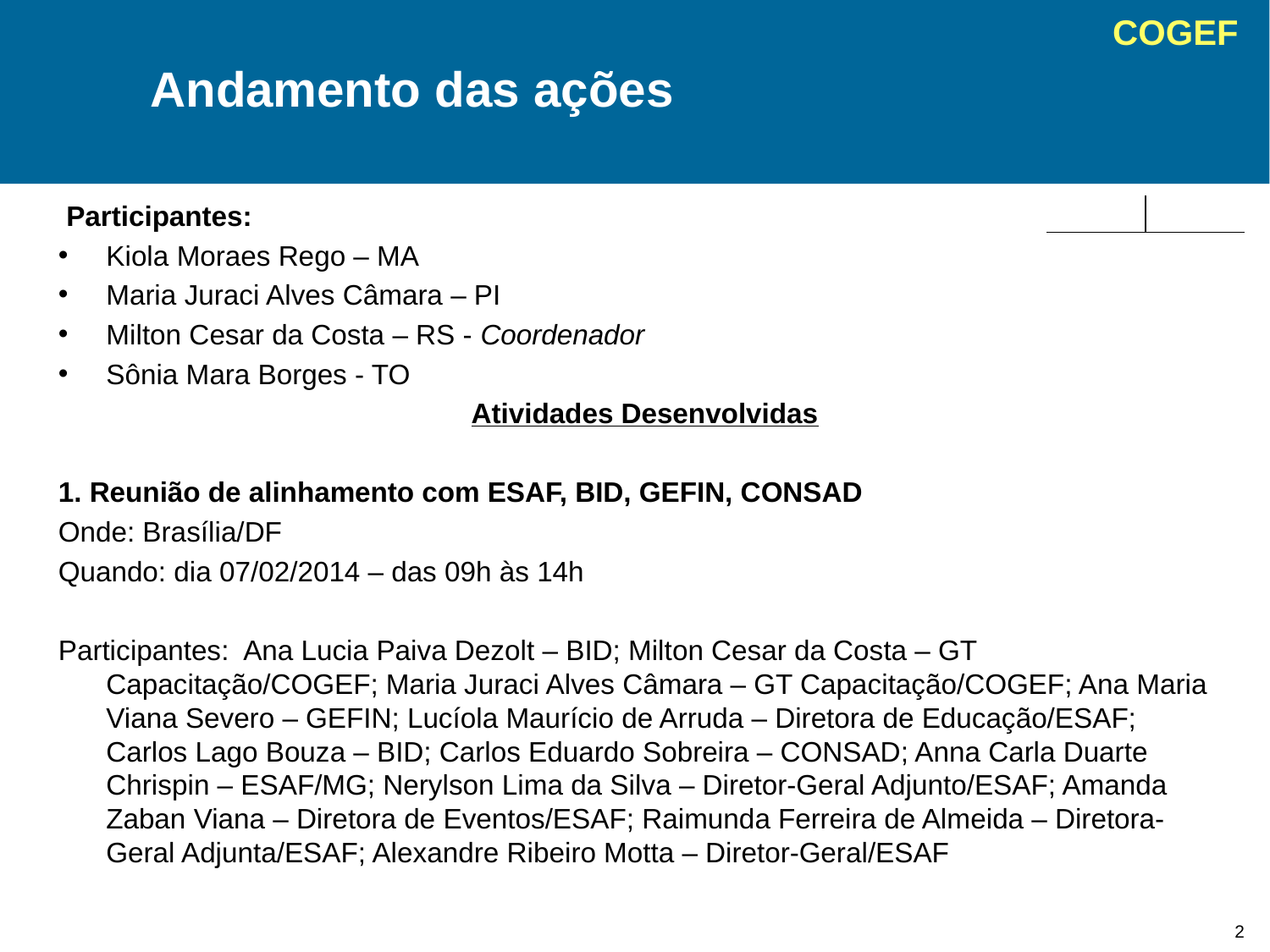

# Andamento das ações
 Participantes:
Kiola Moraes Rego – MA
Maria Juraci Alves Câmara – PI
Milton Cesar da Costa – RS - Coordenador
Sônia Mara Borges - TO
Atividades Desenvolvidas

1. Reunião de alinhamento com ESAF, BID, GEFIN, CONSAD
Onde: Brasília/DF
Quando: dia 07/02/2014 – das 09h às 14h

Participantes:  Ana Lucia Paiva Dezolt – BID; Milton Cesar da Costa – GT Capacitação/COGEF; Maria Juraci Alves Câmara – GT Capacitação/COGEF; Ana Maria Viana Severo – GEFIN; Lucíola Maurício de Arruda – Diretora de Educação/ESAF;  Carlos Lago Bouza – BID; Carlos Eduardo Sobreira – CONSAD; Anna Carla Duarte Chrispin – ESAF/MG; Nerylson Lima da Silva – Diretor-Geral Adjunto/ESAF; Amanda Zaban Viana – Diretora de Eventos/ESAF; Raimunda Ferreira de Almeida – Diretora-Geral Adjunta/ESAF; Alexandre Ribeiro Motta – Diretor-Geral/ESAF

2